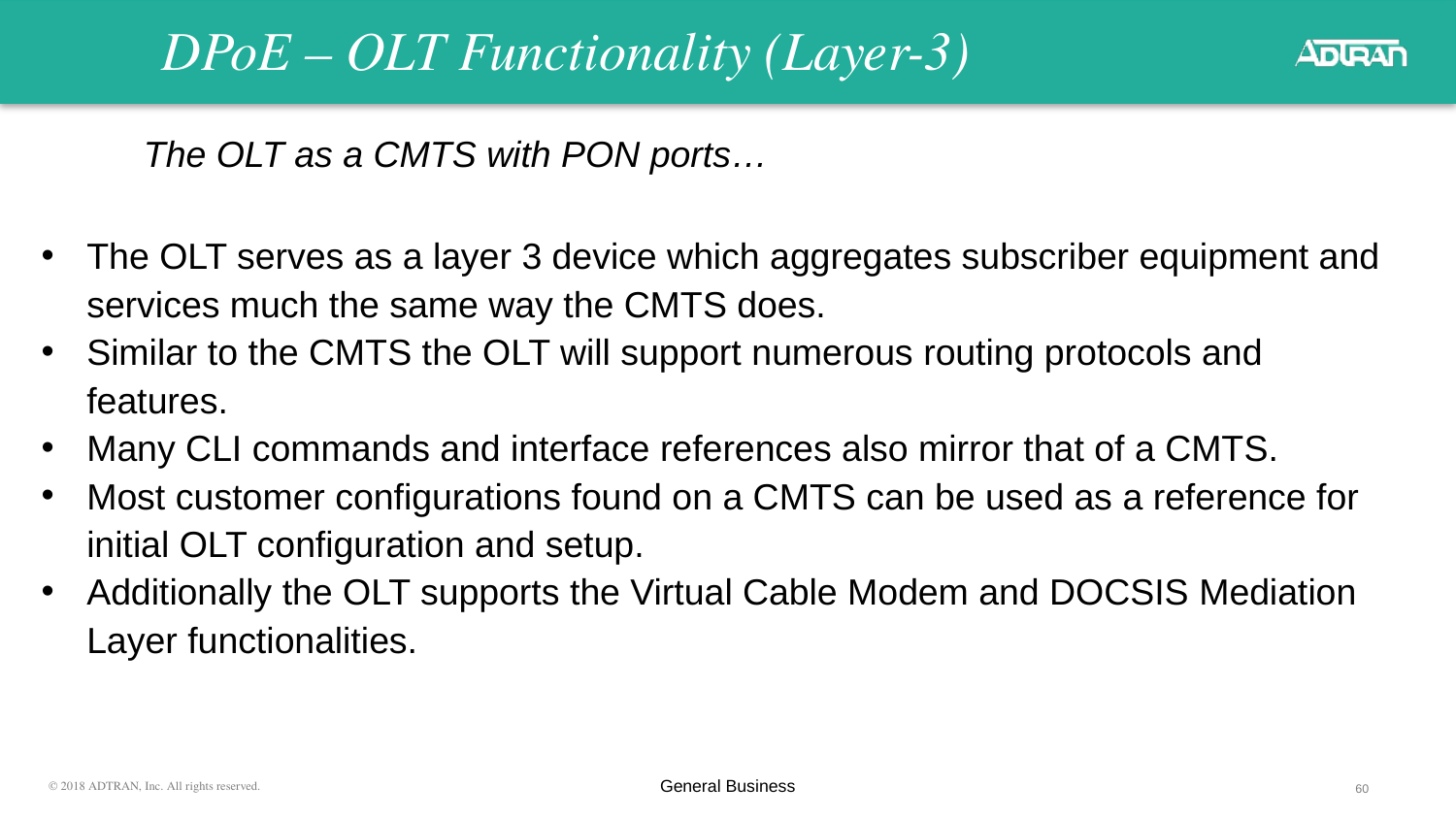

# DPoE – OLT Functionality (Layer-3)
The OLT as a CMTS with PON ports…
The OLT serves as a layer 3 device which aggregates subscriber equipment and services much the same way the CMTS does.
Similar to the CMTS the OLT will support numerous routing protocols and features.
Many CLI commands and interface references also mirror that of a CMTS.
Most customer configurations found on a CMTS can be used as a reference for initial OLT configuration and setup.
Additionally the OLT supports the Virtual Cable Modem and DOCSIS Mediation Layer functionalities.